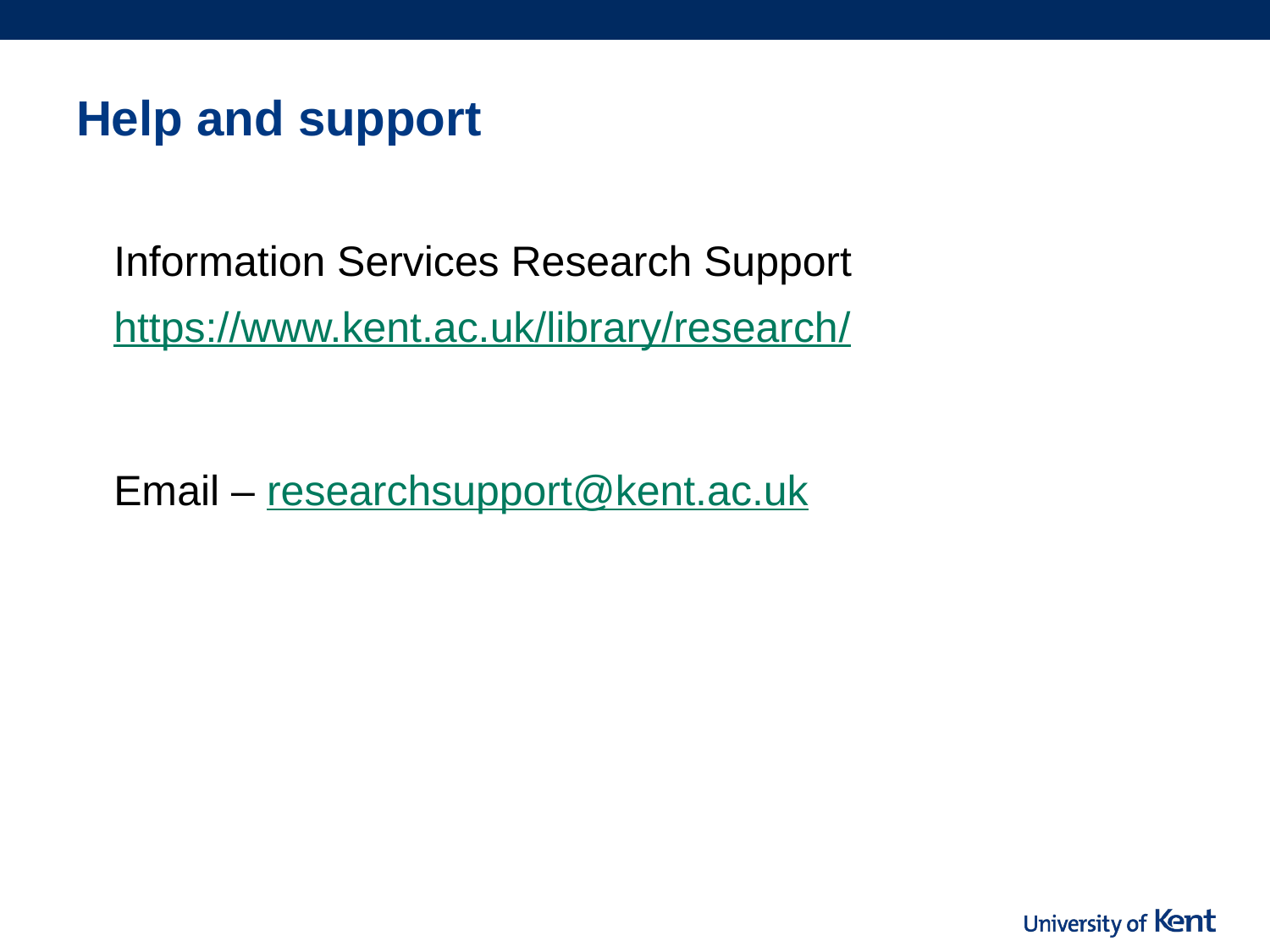

# Help and support
Information Services Research Support
https://www.kent.ac.uk/library/research/

Email – researchsupport@kent.ac.uk